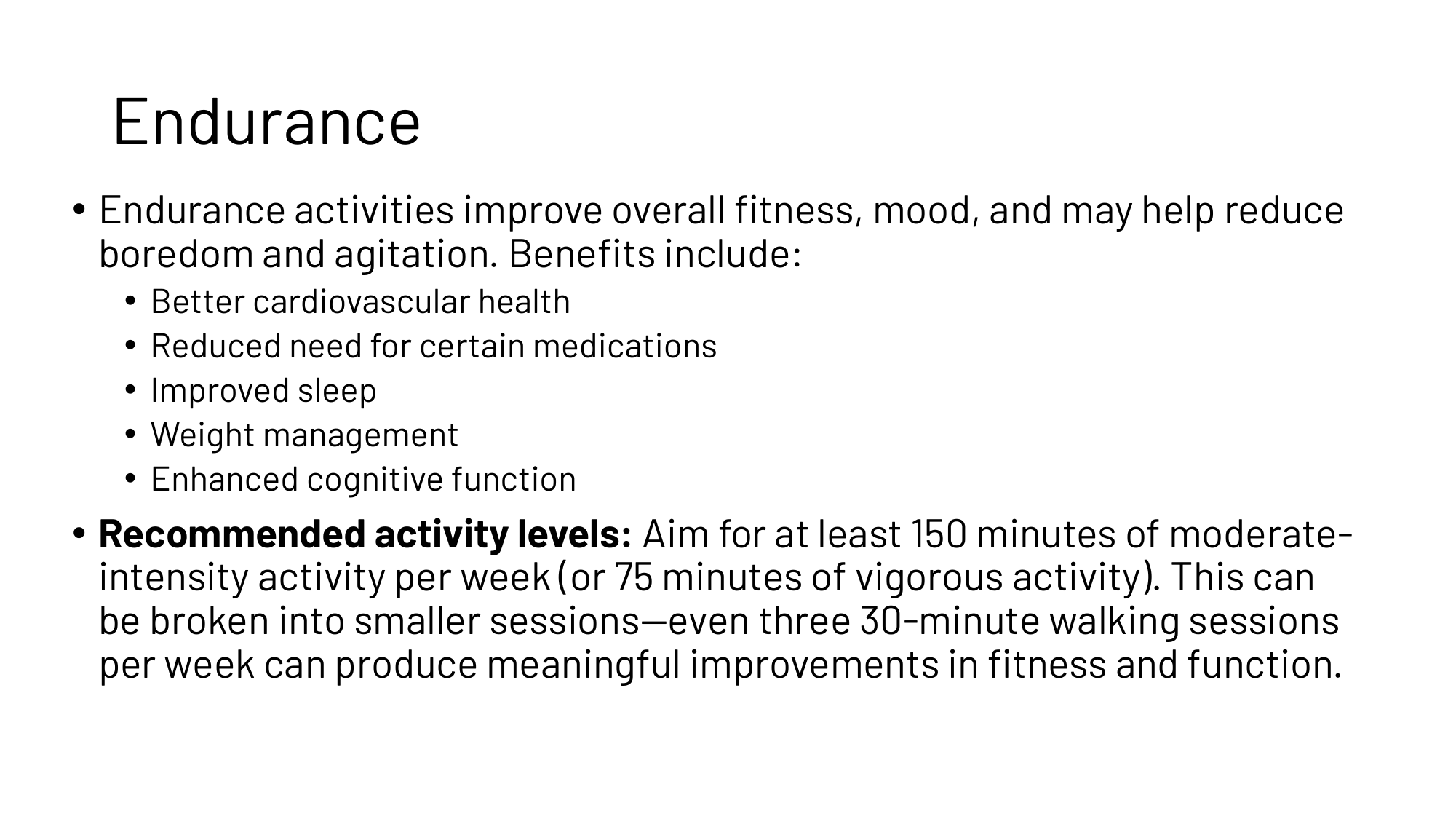

# Endurance
Endurance activities improve overall fitness, mood, and may help reduce boredom and agitation. Benefits include:
Better cardiovascular health
Reduced need for certain medications
Improved sleep
Weight management
Enhanced cognitive function
Recommended activity levels: Aim for at least 150 minutes of moderate-intensity activity per week (or 75 minutes of vigorous activity). This can be broken into smaller sessions—even three 30-minute walking sessions per week can produce meaningful improvements in fitness and function.